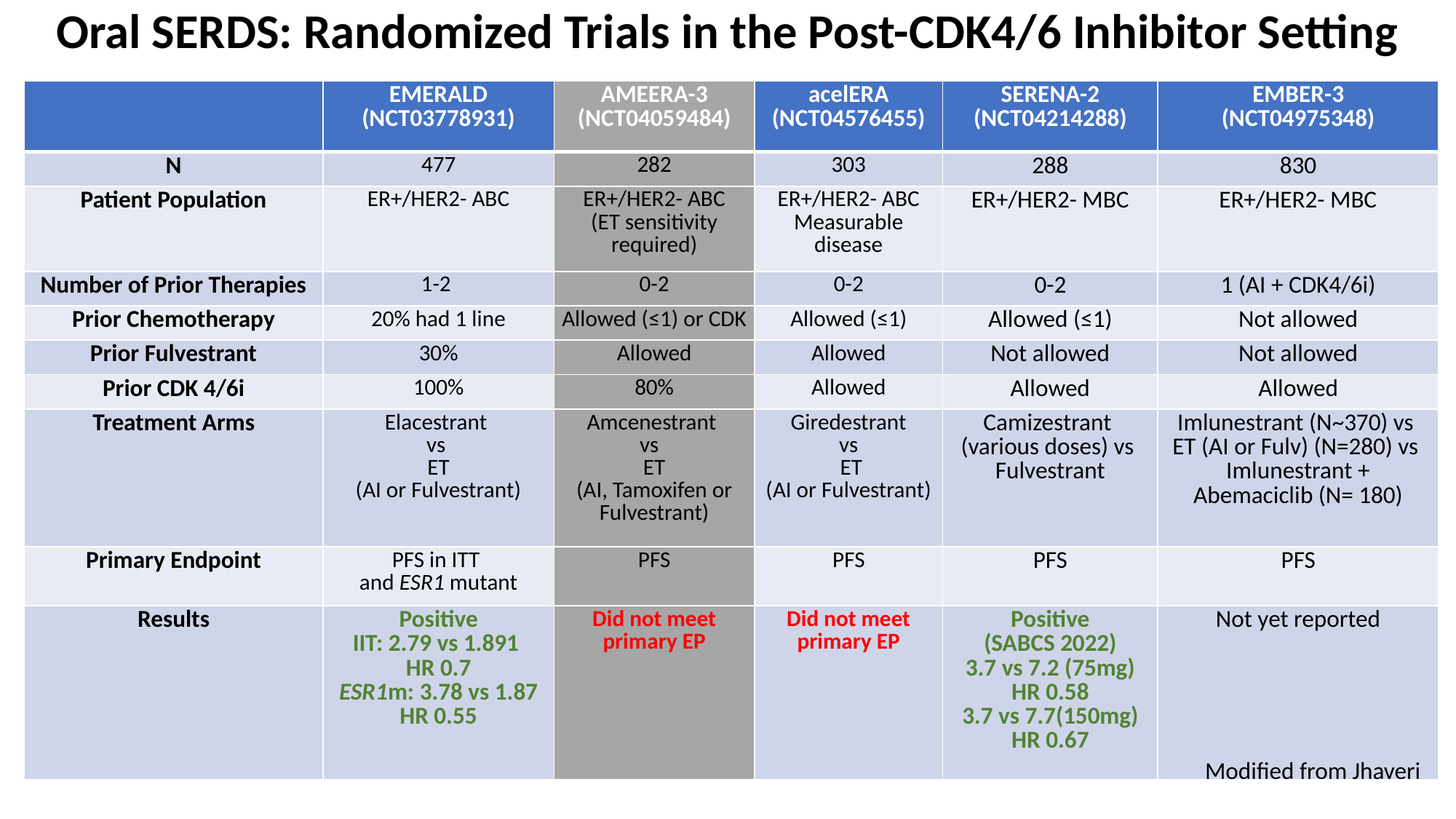

Oral SERDS: Randomized Trials in the Post-CDK4/6 Inhibitor Setting
#
|  | EMERALD (NCT03778931) | AMEERA-3 (NCT04059484) | acelERA (NCT04576455) | SERENA-2 (NCT04214288) | EMBER-3 (NCT04975348) |
| --- | --- | --- | --- | --- | --- |
| N | 477 | 282 | 303 | 288 | 830 |
| Patient Population | ER+/HER2- ABC | ER+/HER2- ABC (ET sensitivity required) | ER+/HER2- ABC Measurable disease | ER+/HER2- MBC | ER+/HER2- MBC |
| Number of Prior Therapies | 1-2 | 0-2 | 0-2 | 0-2 | 1 (AI + CDK4/6i) |
| Prior Chemotherapy | 20% had 1 line | Allowed (≤1) or CDK | Allowed (≤1) | Allowed (≤1) | Not allowed |
| Prior Fulvestrant | 30% | Allowed | Allowed | Not allowed | Not allowed |
| Prior CDK 4/6i | 100% | 80% | Allowed | Allowed | Allowed |
| Treatment Arms | Elacestrant vs ET (AI or Fulvestrant) | Amcenestrant vs ET (AI, Tamoxifen or Fulvestrant) | Giredestrant vs ET (AI or Fulvestrant) | Camizestrant (various doses) vs Fulvestrant | Imlunestrant (N~370) vs ET (AI or Fulv) (N=280) vs Imlunestrant + Abemaciclib (N= 180) |
| Primary Endpoint | PFS in ITT and ESR1 mutant | PFS | PFS | PFS | PFS |
| Results | Positive IIT: 2.79 vs 1.891 HR 0.7 ESR1m: 3.78 vs 1.87 HR 0.55 | Did not meet primary EP | Did not meet primary EP | Positive (SABCS 2022) 3.7 vs 7.2 (75mg) HR 0.58 3.7 vs 7.7(150mg) HR 0.67 | Not yet reported |
Modified from Jhaveri